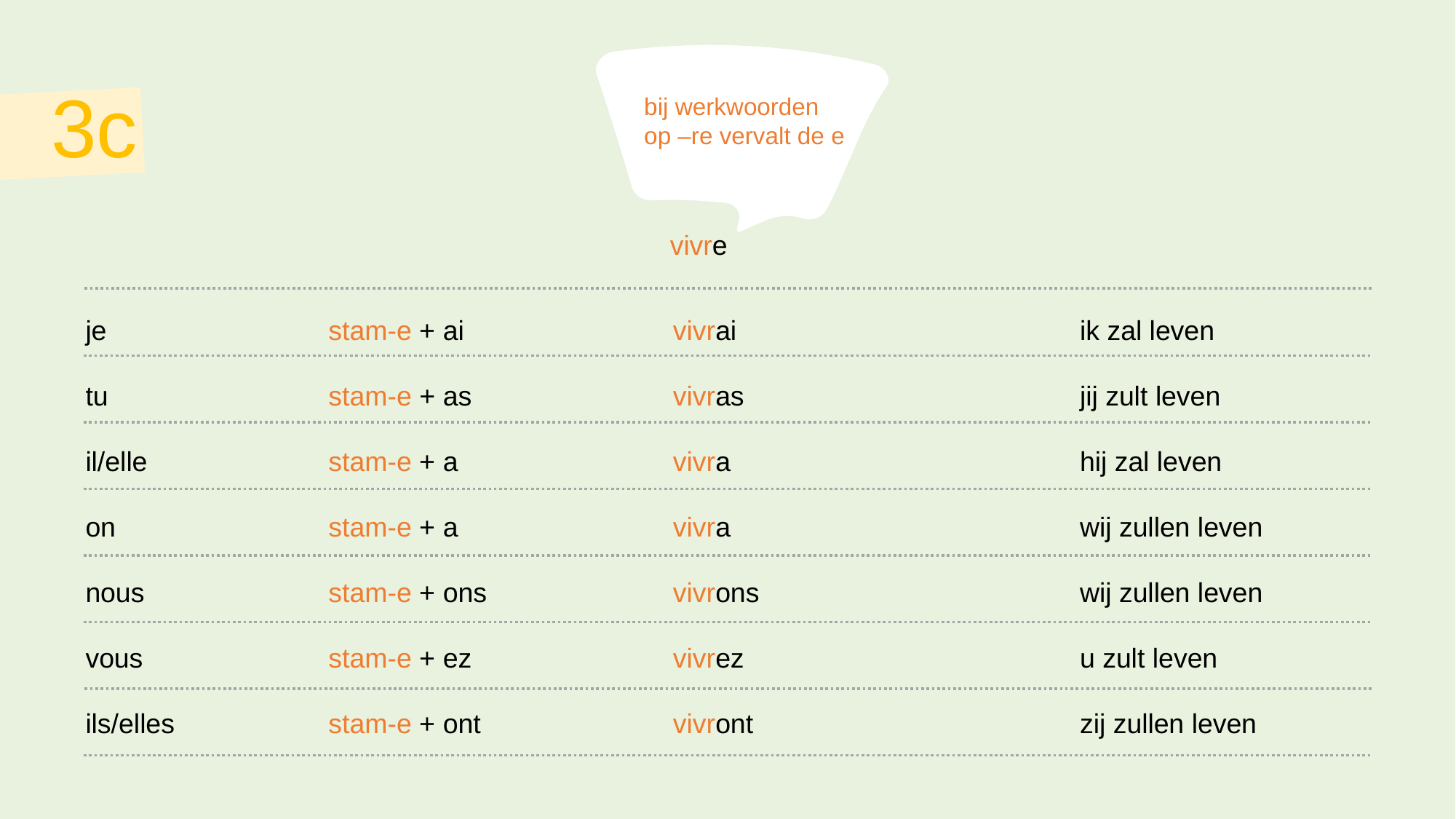

3c
bij werkwoorden
op –re vervalt de e

vivre
ik zal leven
jij zult leven
hij zal leven
wij zullen leven
wij zullen leven
u zult leven
zij zullen leven

stam-e + ai
stam-e + as
stam-e + a
stam-e + a
stam-e + ons
stam-e + ez
stam-e + ont

je
tu
il/elle
on
nous
vous
ils/elles
vivrai
vivras
vivra
vivra
vivrons
vivrez
vivront